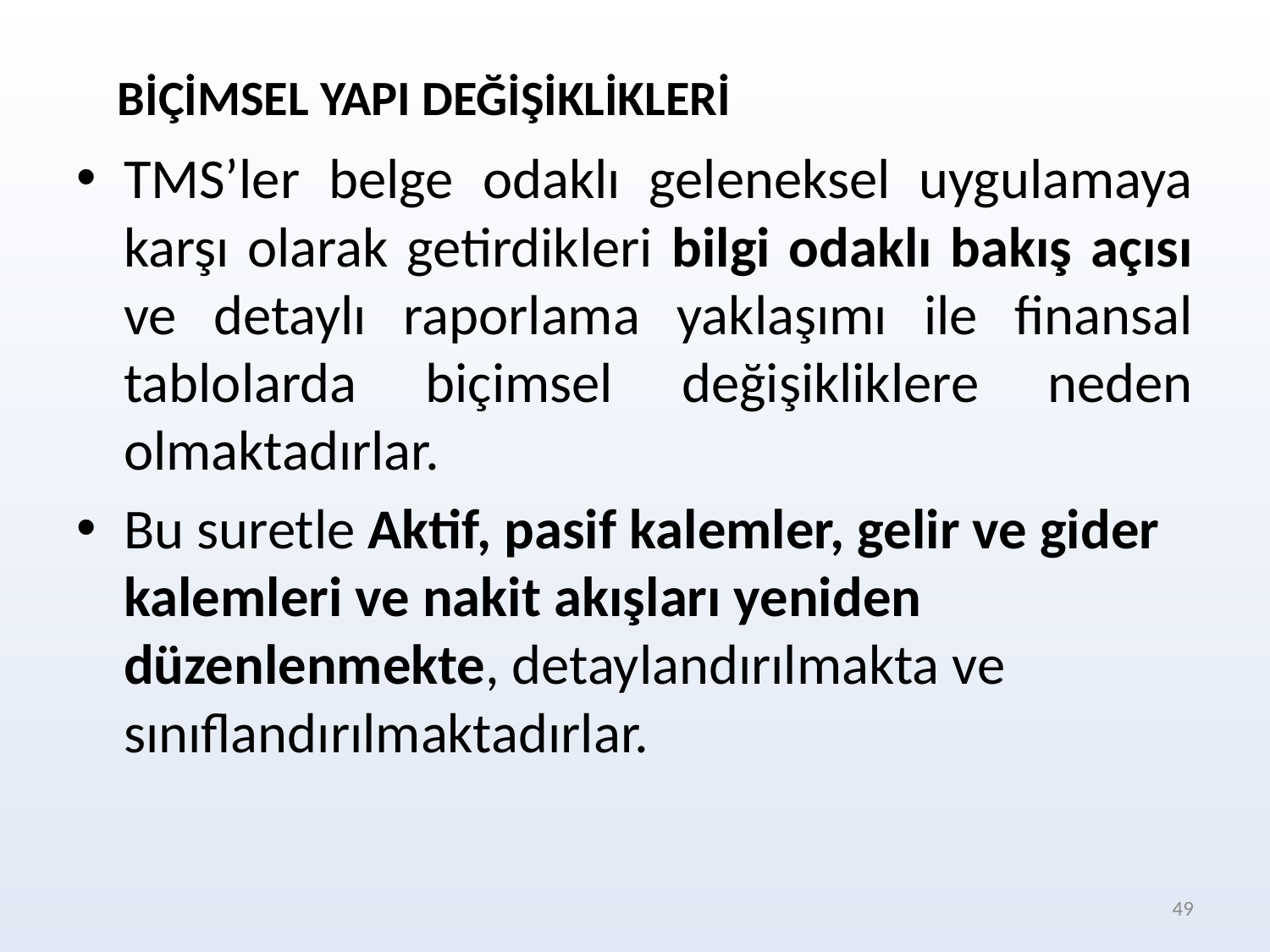

BİÇİMSEL YAPI DEĞİŞİKLİKLERİ
TMS’ler belge odaklı geleneksel uygulamaya karşı olarak getirdikleri bilgi odaklı bakış açısı ve detaylı raporlama yaklaşımı ile finansal tablolarda biçimsel değişikliklere neden olmaktadırlar.
Bu suretle Aktif, pasif kalemler, gelir ve gider kalemleri ve nakit akışları yeniden düzenlenmekte, detaylandırılmakta ve sınıflandırılmaktadırlar.

49